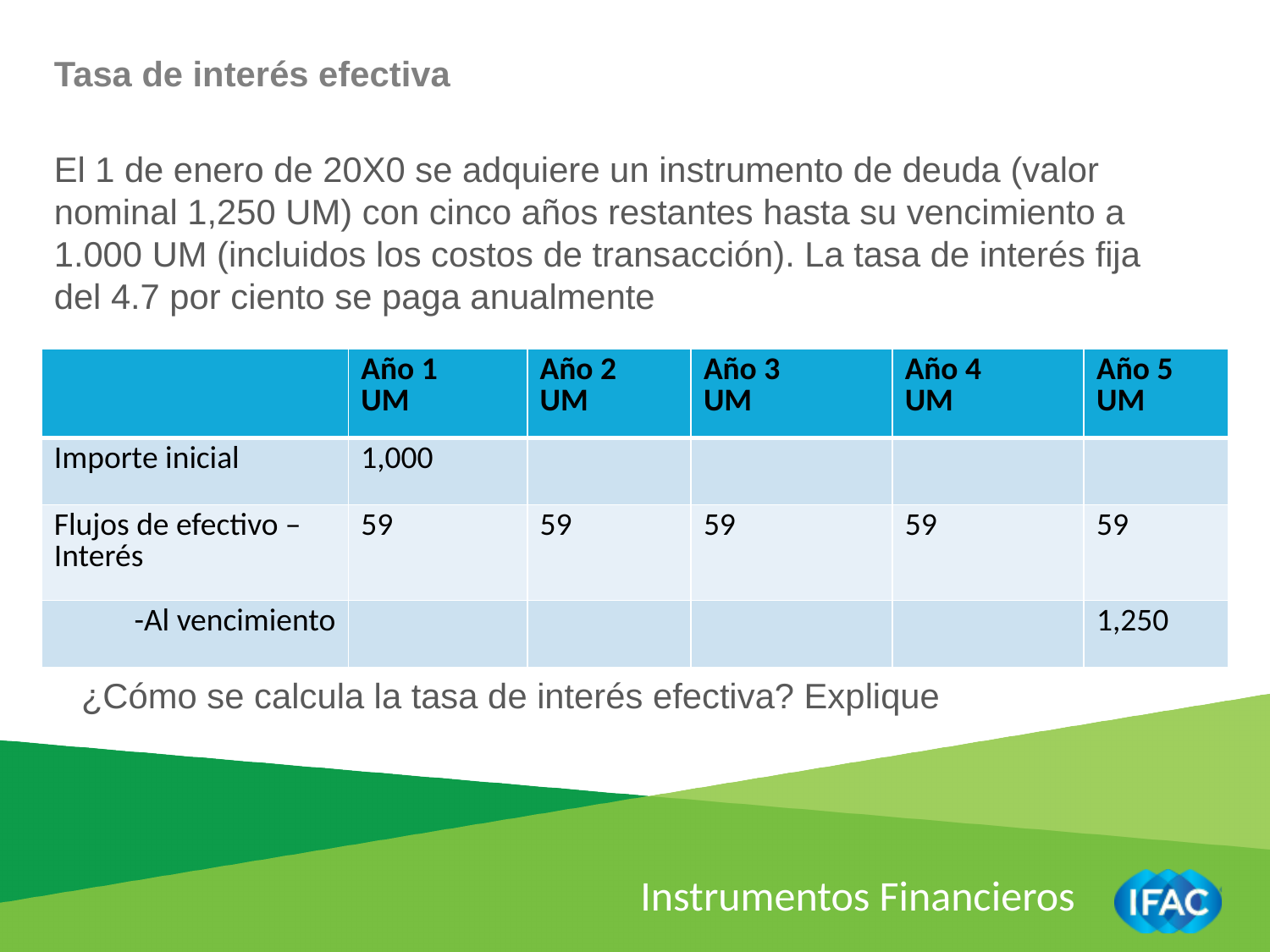

Tasa de interés efectiva

El 1 de enero de 20X0 se adquiere un instrumento de deuda (valor nominal 1,250 UM) con cinco años restantes hasta su vencimiento a 1.000 UM (incluidos los costos de transacción). La tasa de interés fija del 4.7 por ciento se paga anualmente

|  | Año 1 UM | Año 2 UM | Año 3 UM | Año 4 UM | Año 5 UM |
| --- | --- | --- | --- | --- | --- |
| Importe inicial | 1,000 |  |  |  |  |
| Flujos de efectivo – Interés | 59 | 59 | 59 | 59 | 59 |
| -Al vencimiento |  |  |  |  | 1,250 |
¿Cómo se calcula la tasa de interés efectiva? Explique
Instrumentos Financieros